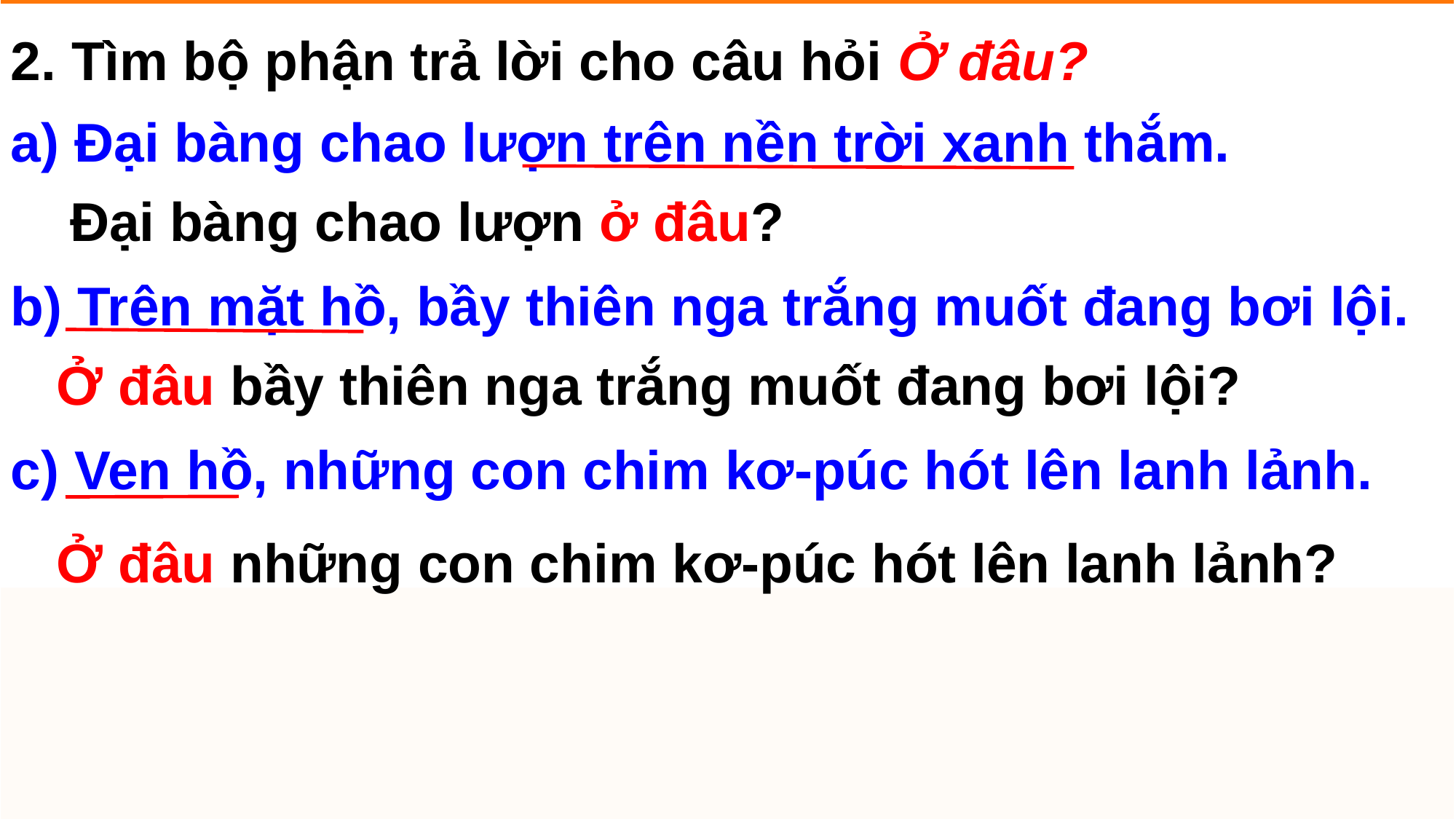

2. Tìm bộ phận trả lời cho câu hỏi Ở đâu?
a) Đại bàng chao lượn trên nền trời xanh thắm.

b) Trên mặt hồ, bầy thiên nga trắng muốt đang bơi lội.

c) Ven hồ, những con chim kơ-púc hót lên lanh lảnh.

 Đại bàng chao lượn ở đâu?
Ở đâu bầy thiên nga trắng muốt đang bơi lội?
Ở đâu những con chim kơ-púc hót lên lanh lảnh?